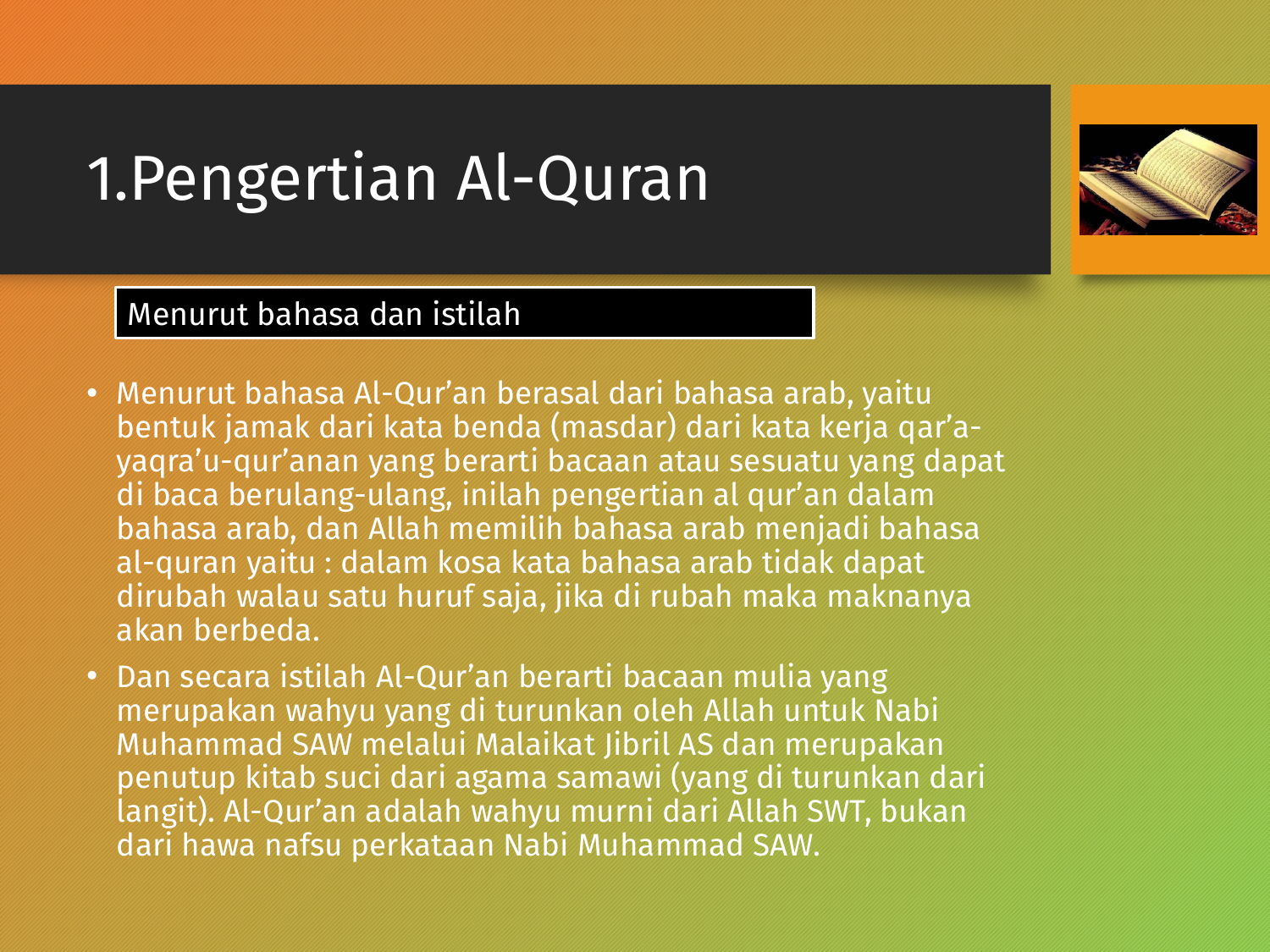

# 1.Pengertian Al-Quran
Menurut bahasa dan istilah
Menurut bahasa Al-Qur’an berasal dari bahasa arab, yaitu bentuk jamak dari kata benda (masdar) dari kata kerja qar’a-yaqra’u-qur’anan yang berarti bacaan atau sesuatu yang dapat di baca berulang-ulang, inilah pengertian al qur’an dalam bahasa arab, dan Allah memilih bahasa arab menjadi bahasa al-quran yaitu : dalam kosa kata bahasa arab tidak dapat dirubah walau satu huruf saja, jika di rubah maka maknanya akan berbeda.
Dan secara istilah Al-Qur’an berarti bacaan mulia yang merupakan wahyu yang di turunkan oleh Allah untuk Nabi Muhammad SAW melalui Malaikat Jibril AS dan merupakan penutup kitab suci dari agama samawi (yang di turunkan dari langit). Al-Qur’an adalah wahyu murni dari Allah SWT, bukan dari hawa nafsu perkataan Nabi Muhammad SAW.